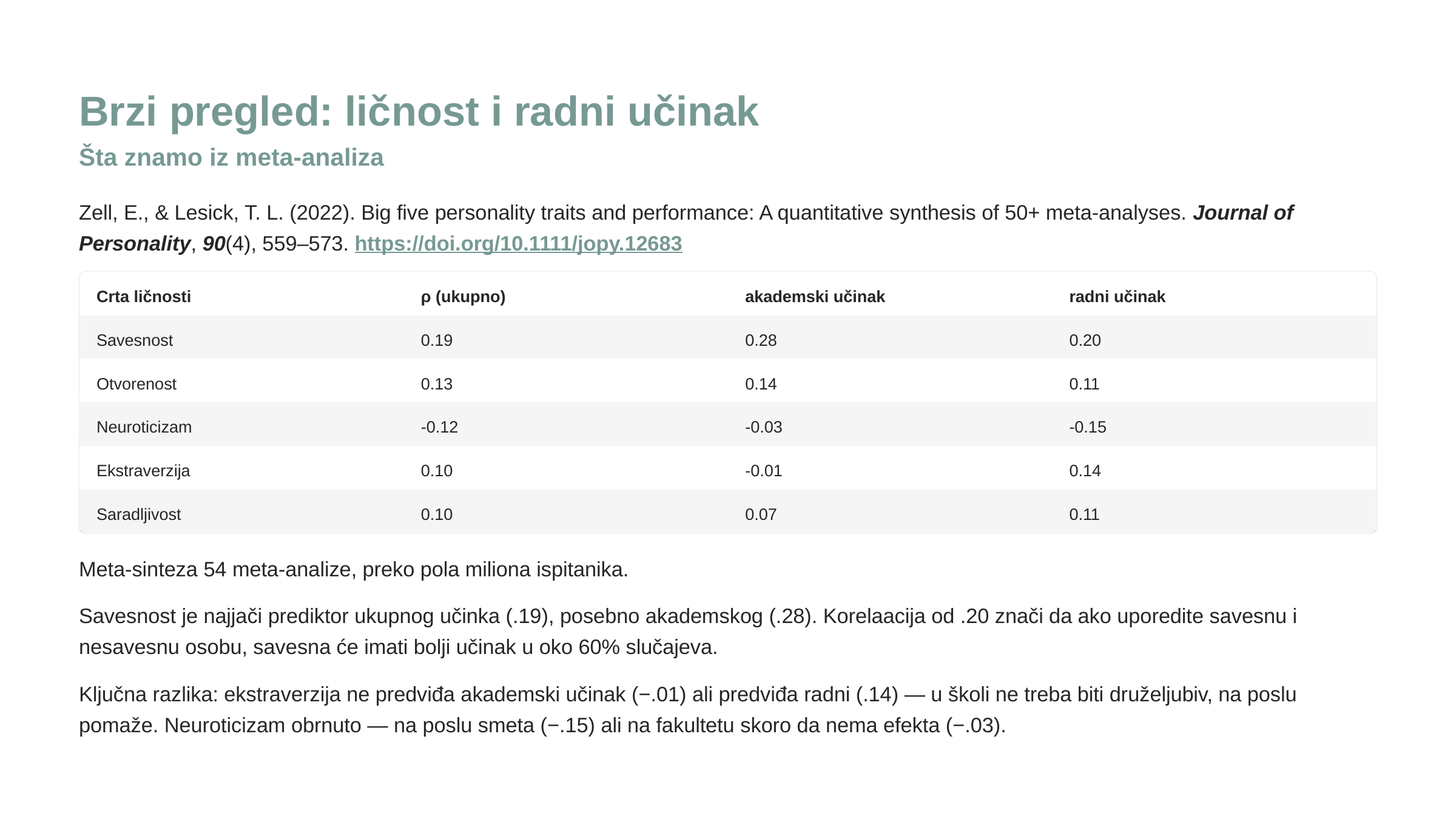

Brzi pregled: ličnost i radni učinak
Šta znamo iz meta-analiza
Zell, E., & Lesick, T. L. (2022). Big five personality traits and performance: A quantitative synthesis of 50+ meta‐analyses. Journal of Personality, 90(4), 559–573. https://doi.org/10.1111/jopy.12683

Crta ličnosti
ρ (ukupno)
akademski učinak
radni učinak

Savesnost
0.19
0.28
0.20

Otvorenost
0.13
0.14
0.11

Neuroticizam
-0.12
-0.03
-0.15

Ekstraverzija
0.10
-0.01
0.14

Saradljivost
0.10
0.07
0.11
Meta-sinteza 54 meta-analize, preko pola miliona ispitanika.
Savesnost je najjači prediktor ukupnog učinka (.19), posebno akademskog (.28). Korelaacija od .20 znači da ako uporedite savesnu i nesavesnu osobu, savesna će imati bolji učinak u oko 60% slučajeva.
Ključna razlika: ekstraverzija ne predviđa akademski učinak (−.01) ali predviđa radni (.14) — u školi ne treba biti druželjubiv, na poslu pomaže. Neuroticizam obrnuto — na poslu smeta (−.15) ali na fakultetu skoro da nema efekta (−.03).